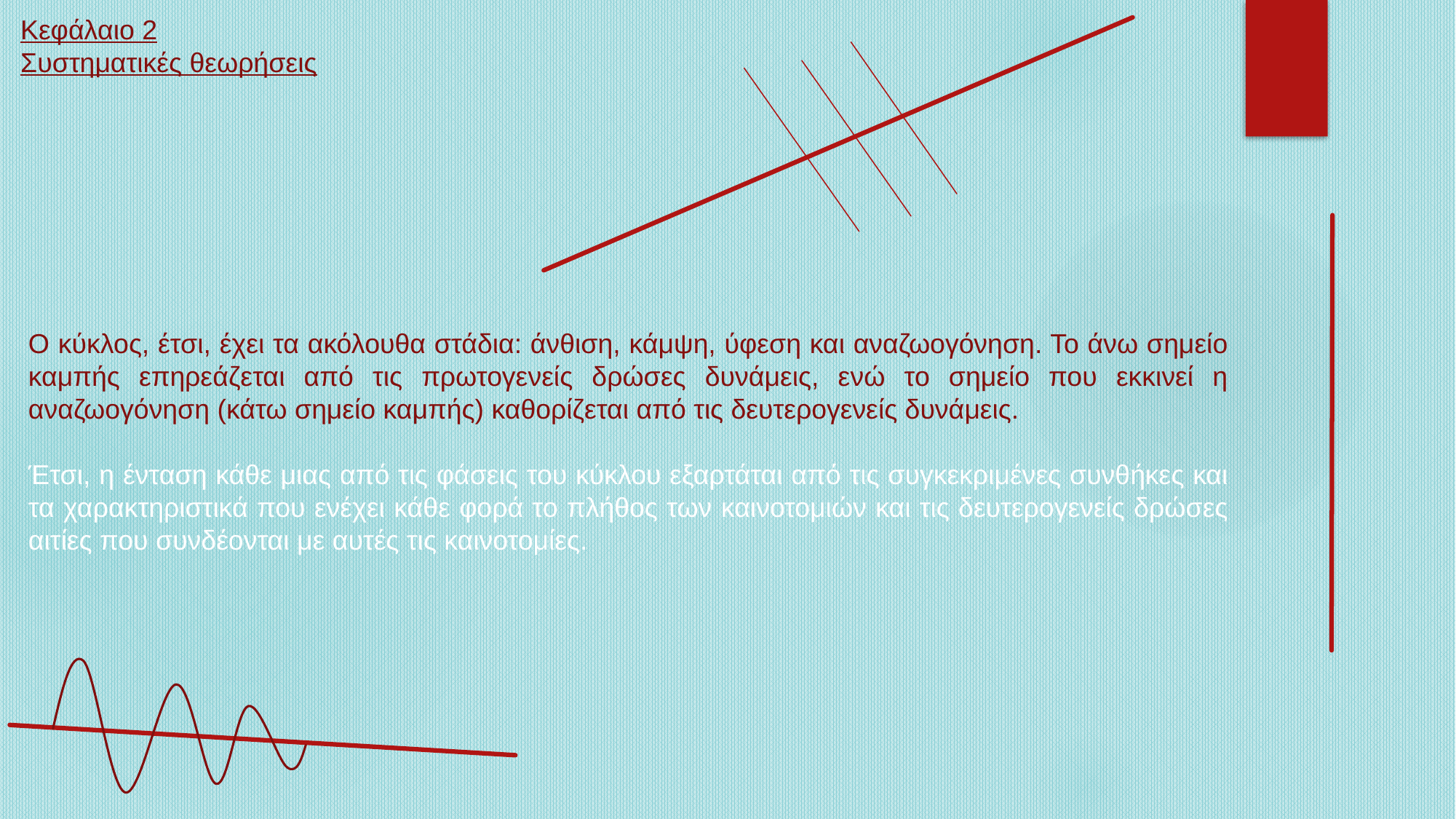

Κεφάλαιο 2
Συστηματικές θεωρήσεις
Ο κύκλος, έτσι, έχει τα ακόλουθα στάδια: άνθιση, κάμψη, ύφεση και αναζωογόνηση. Το άνω σημείο καμπής επηρεάζεται από τις πρωτογενείς δρώσες δυνάμεις, ενώ το σημείο που εκκινεί η αναζωογόνηση (κάτω σημείο καμπής) καθορίζεται από τις δευτερογενείς δυνάμεις.

Έτσι, η ένταση κάθε μιας από τις φάσεις του κύκλου εξαρτάται από τις συγκεκριμένες συνθήκες και τα χαρακτηριστικά που ενέχει κάθε φορά το πλήθος των καινοτομιών και τις δευτερογενείς δρώσες αιτίες που συνδέονται με αυτές τις καινοτομίες.